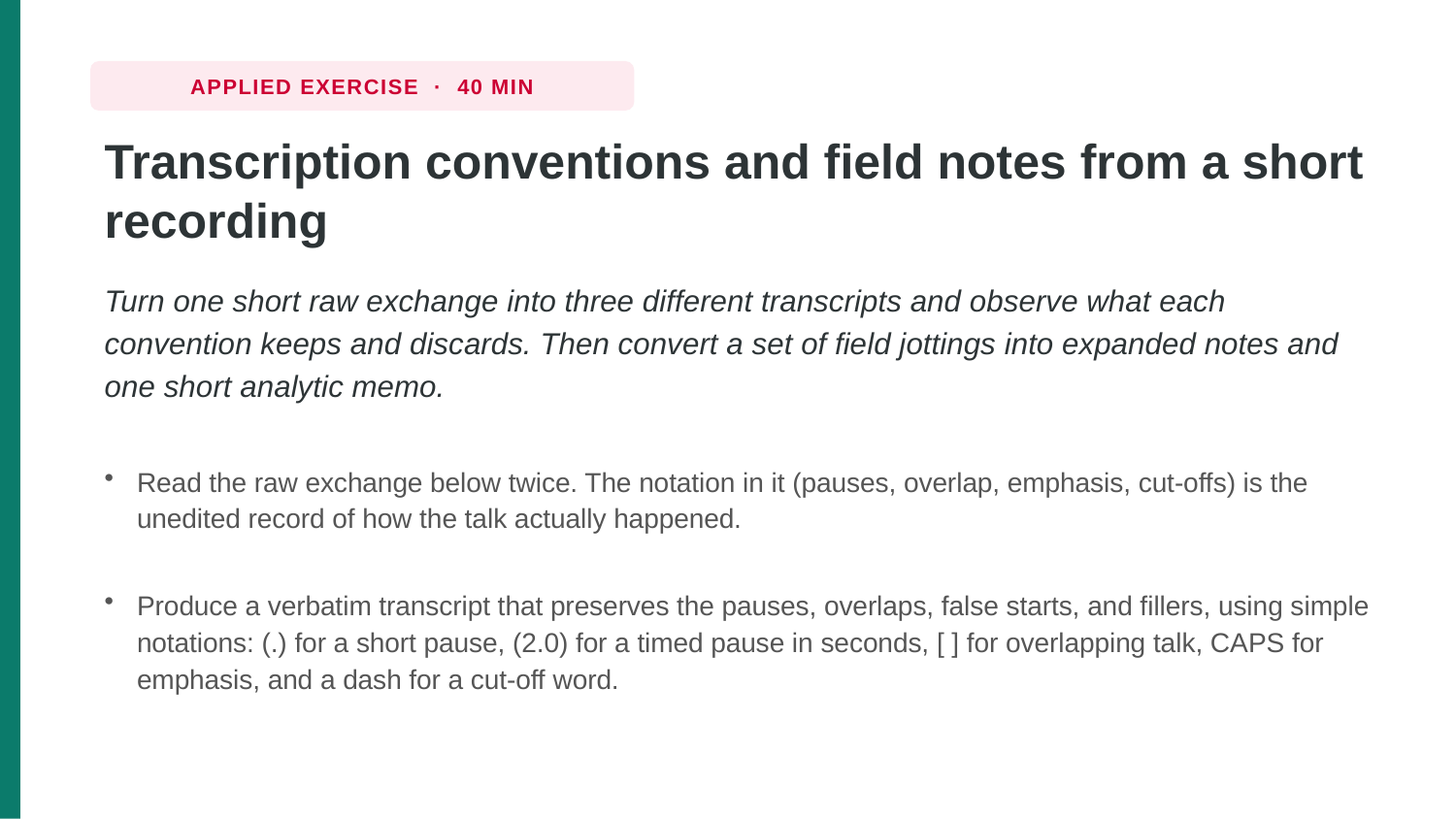

APPLIED EXERCISE  ·  40 MIN
Transcription conventions and field notes from a short recording
Turn one short raw exchange into three different transcripts and observe what each convention keeps and discards. Then convert a set of field jottings into expanded notes and one short analytic memo.
Read the raw exchange below twice. The notation in it (pauses, overlap, emphasis, cut-offs) is the unedited record of how the talk actually happened.
Produce a verbatim transcript that preserves the pauses, overlaps, false starts, and fillers, using simple notations: (.) for a short pause, (2.0) for a timed pause in seconds, [ ] for overlapping talk, CAPS for emphasis, and a dash for a cut-off word.